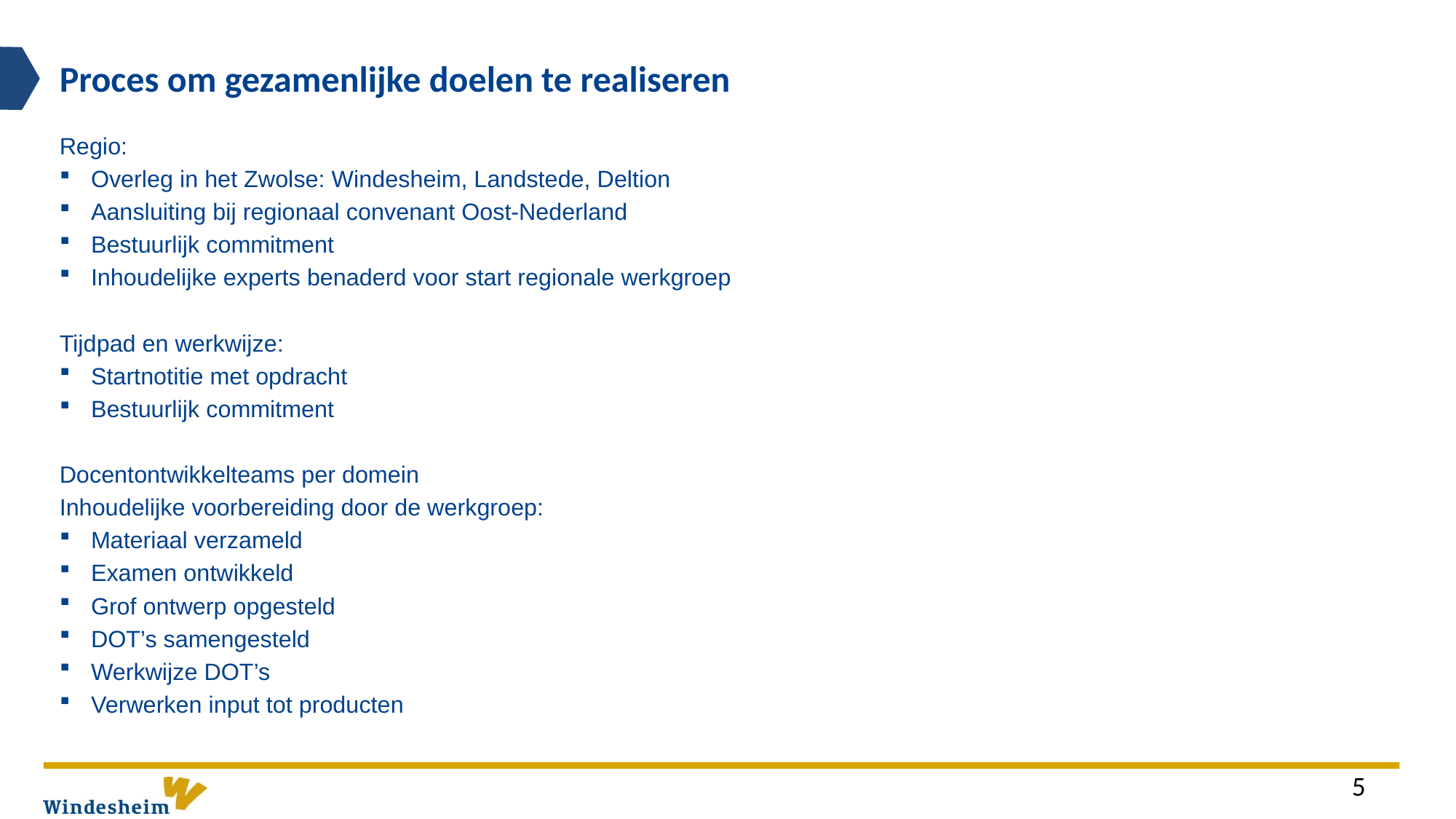

# Proces om gezamenlijke doelen te realiseren
Regio:
Overleg in het Zwolse: Windesheim, Landstede, Deltion
Aansluiting bij regionaal convenant Oost-Nederland
Bestuurlijk commitment
Inhoudelijke experts benaderd voor start regionale werkgroep

Tijdpad en werkwijze:
Startnotitie met opdracht
Bestuurlijk commitment

Docentontwikkelteams per domein
Inhoudelijke voorbereiding door de werkgroep:
Materiaal verzameld
Examen ontwikkeld
Grof ontwerp opgesteld
DOT’s samengesteld
Werkwijze DOT’s
Verwerken input tot producten
5